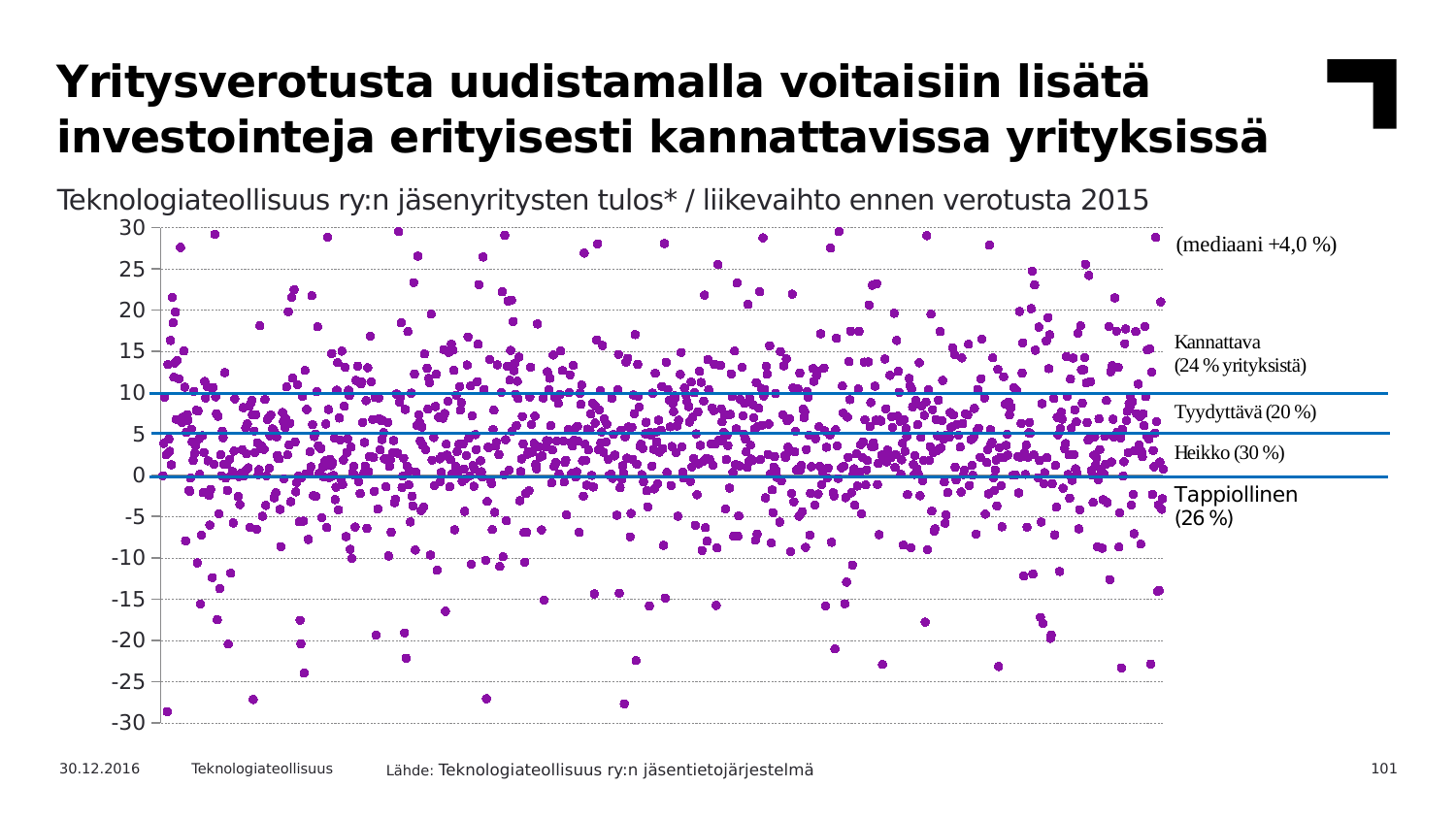

Yritysverotusta uudistamalla voitaisiin lisätä investointeja erityisesti kannattavissa yrityksissä
Teknologiateollisuus ry:n jäsenyritysten tulos* / liikevaihto ennen verotusta 2015

### Chart

| Category | Sarake2 |
|---|---|
Lähde: Teknologiateollisuus ry:n jäsentietojärjestelmä
30.12.2016
Teknologiateollisuus
101